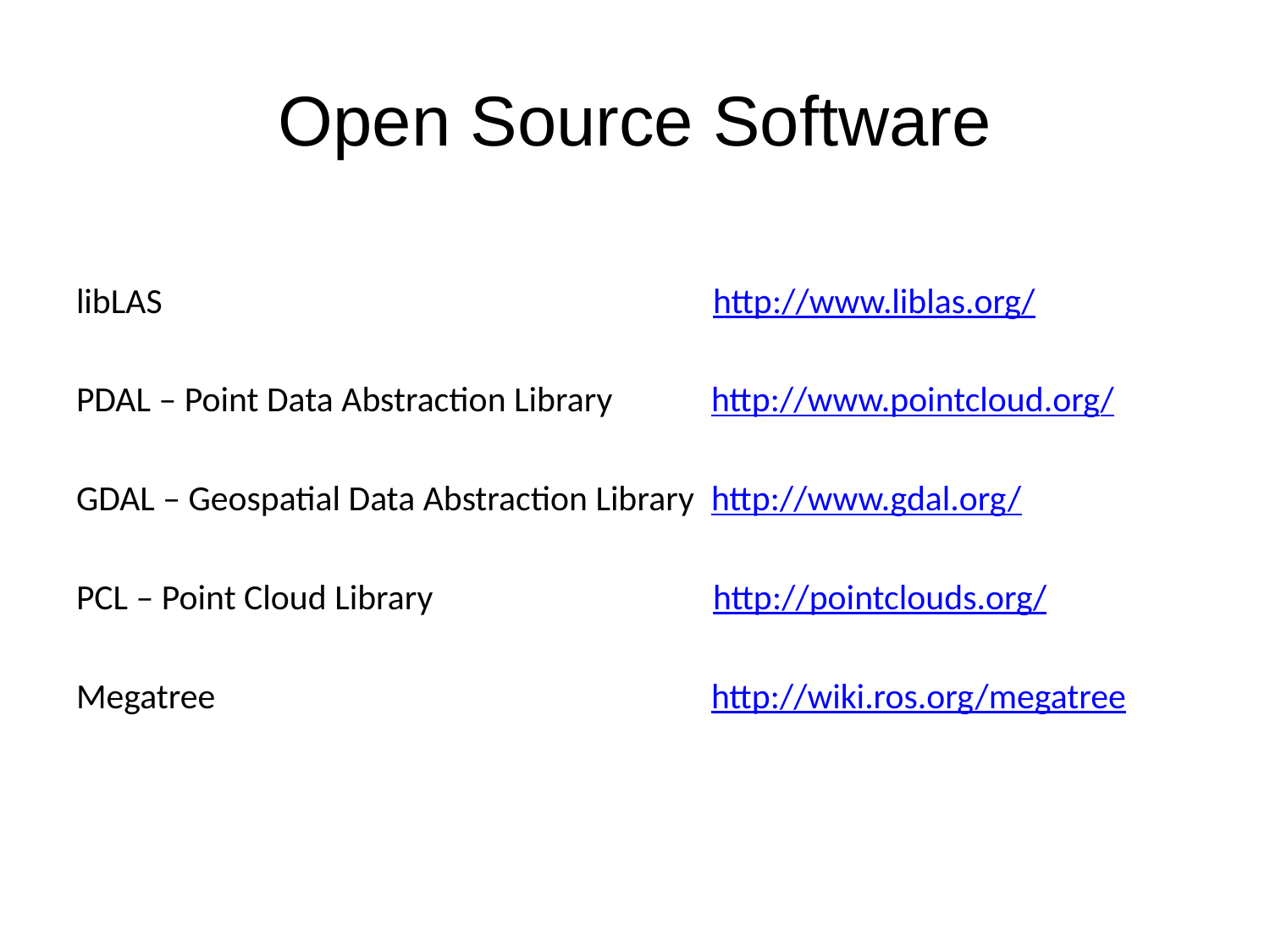

# Open Source Software

libLAS				                http://www.liblas.org/

PDAL – Point Data Abstraction Library	http://www.pointcloud.org/

GDAL – Geospatial Data Abstraction Library	http://www.gdal.org/

PCL – Point Cloud Library		                http://pointclouds.org/

Megatree                                                	http://wiki.ros.org/megatree